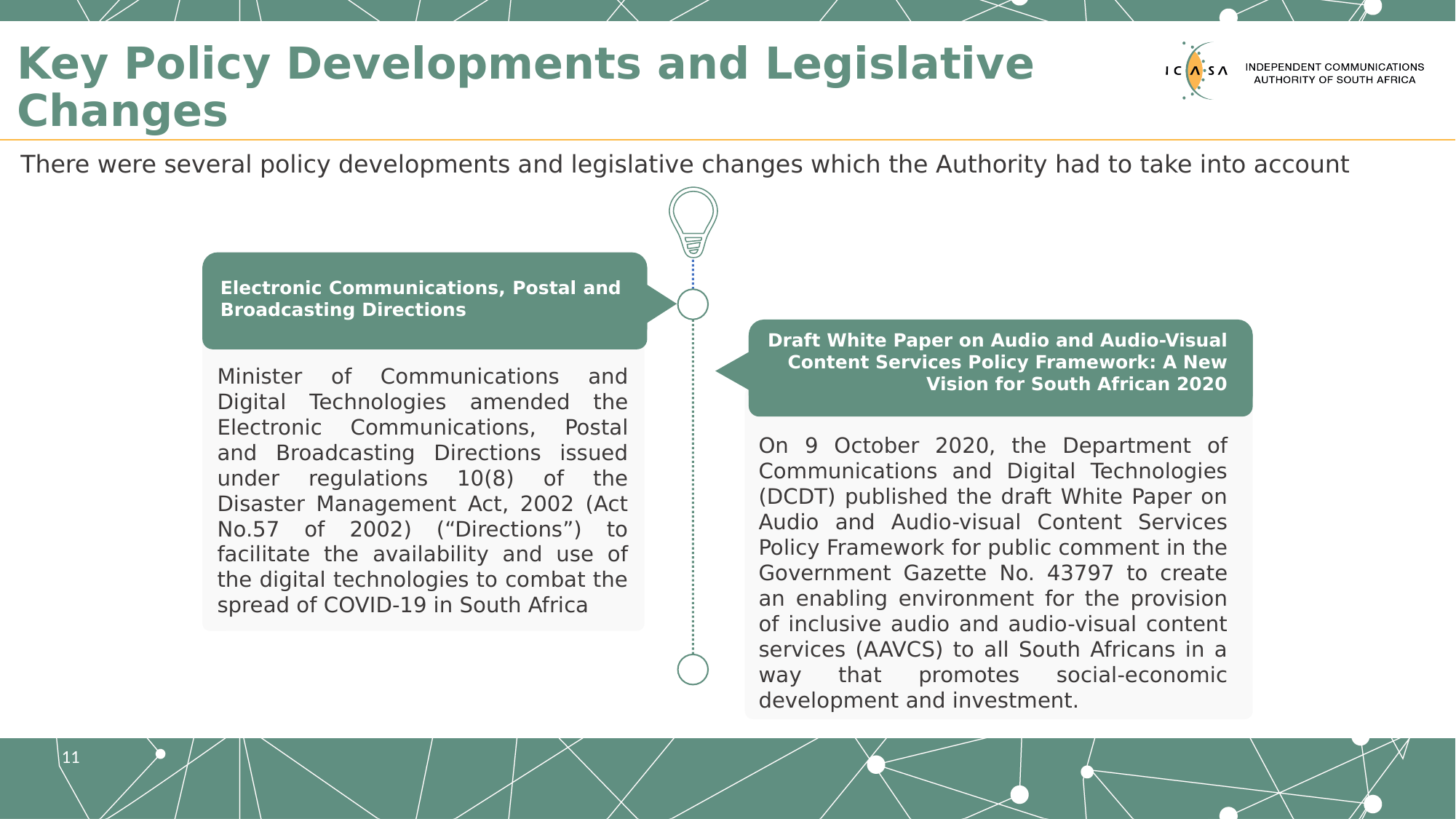

# Key Policy Developments and Legislative Changes
There were several policy developments and legislative changes which the Authority had to take into account

Electronic Communications, Postal and Broadcasting Directions

Draft White Paper on Audio and Audio-Visual Content Services Policy Framework: A New Vision for South African 2020

Minister of Communications and Digital Technologies amended the Electronic Communications, Postal and Broadcasting Directions issued under regulations 10(8) of the Disaster Management Act, 2002 (Act No.57 of 2002) (“Directions”) to facilitate the availability and use of the digital technologies to combat the spread of COVID-19 in South Africa

On 9 October 2020, the Department of Communications and Digital Technologies (DCDT) published the draft White Paper on Audio and Audio-visual Content Services Policy Framework for public comment in the Government Gazette No. 43797 to create an enabling environment for the provision of inclusive audio and audio-visual content services (AAVCS) to all South Africans in a way that promotes social-economic development and investment.

11